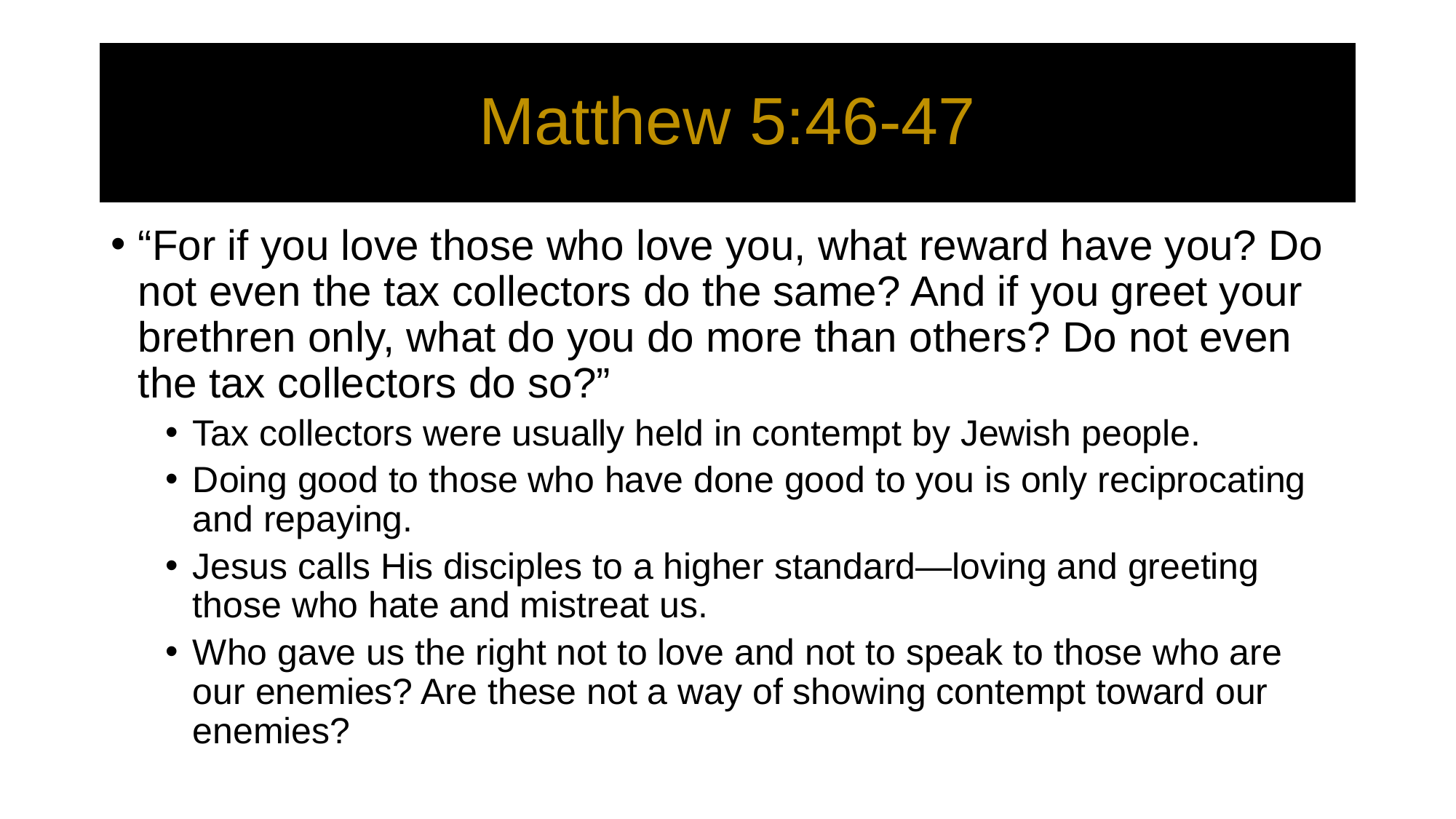

# Matthew 5:46-47
“For if you love those who love you, what reward have you? Do not even the tax collectors do the same? And if you greet your brethren only, what do you do more than others? Do not even the tax collectors do so?”
Tax collectors were usually held in contempt by Jewish people.
Doing good to those who have done good to you is only reciprocating and repaying.
Jesus calls His disciples to a higher standard—loving and greeting those who hate and mistreat us.
Who gave us the right not to love and not to speak to those who are our enemies? Are these not a way of showing contempt toward our enemies?